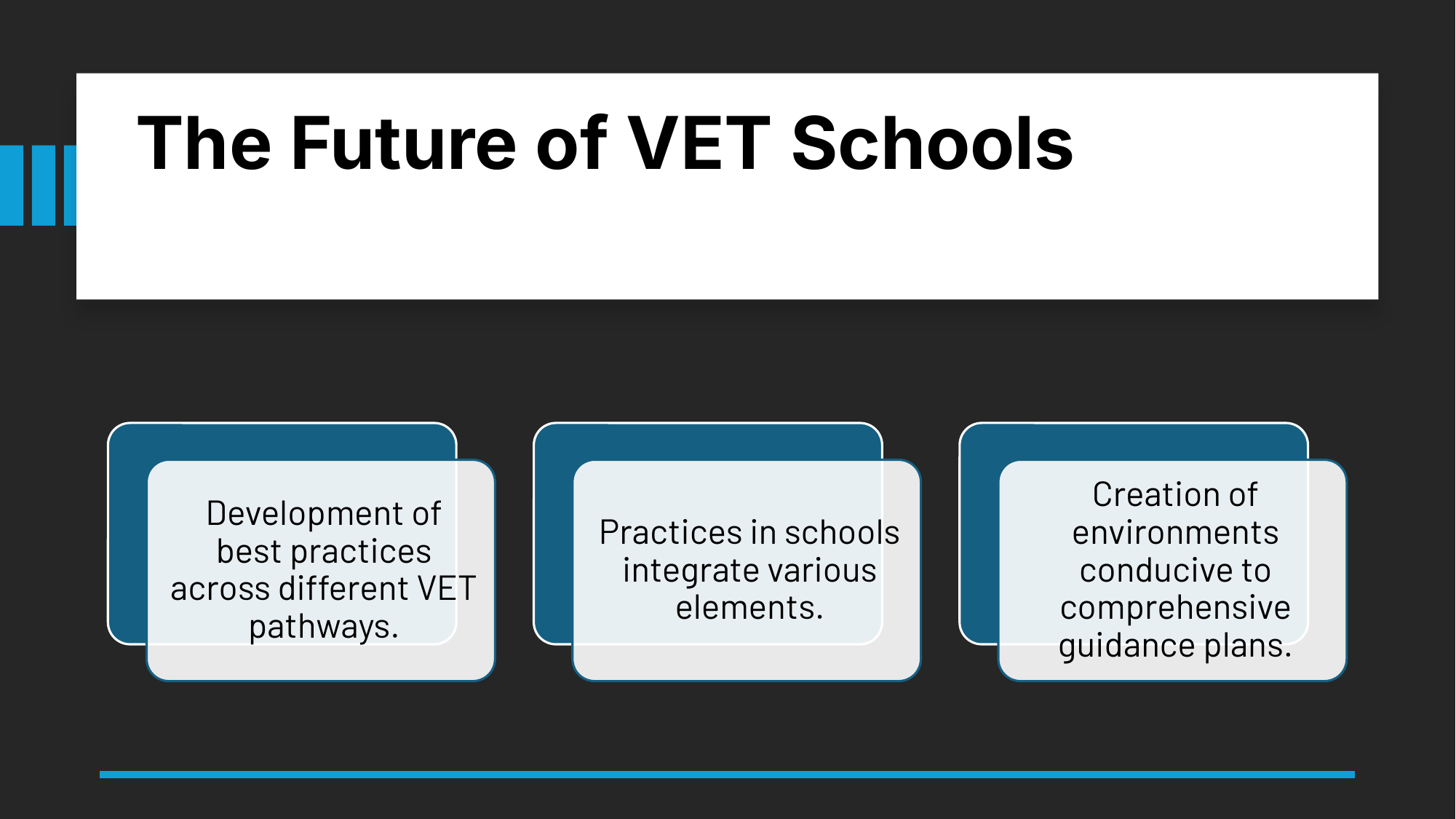

# The Future of VET Schools

Development of best practices across different VET pathways.
Practices in schools integrate various elements.
Creation of environments conducive to comprehensive guidance plans.